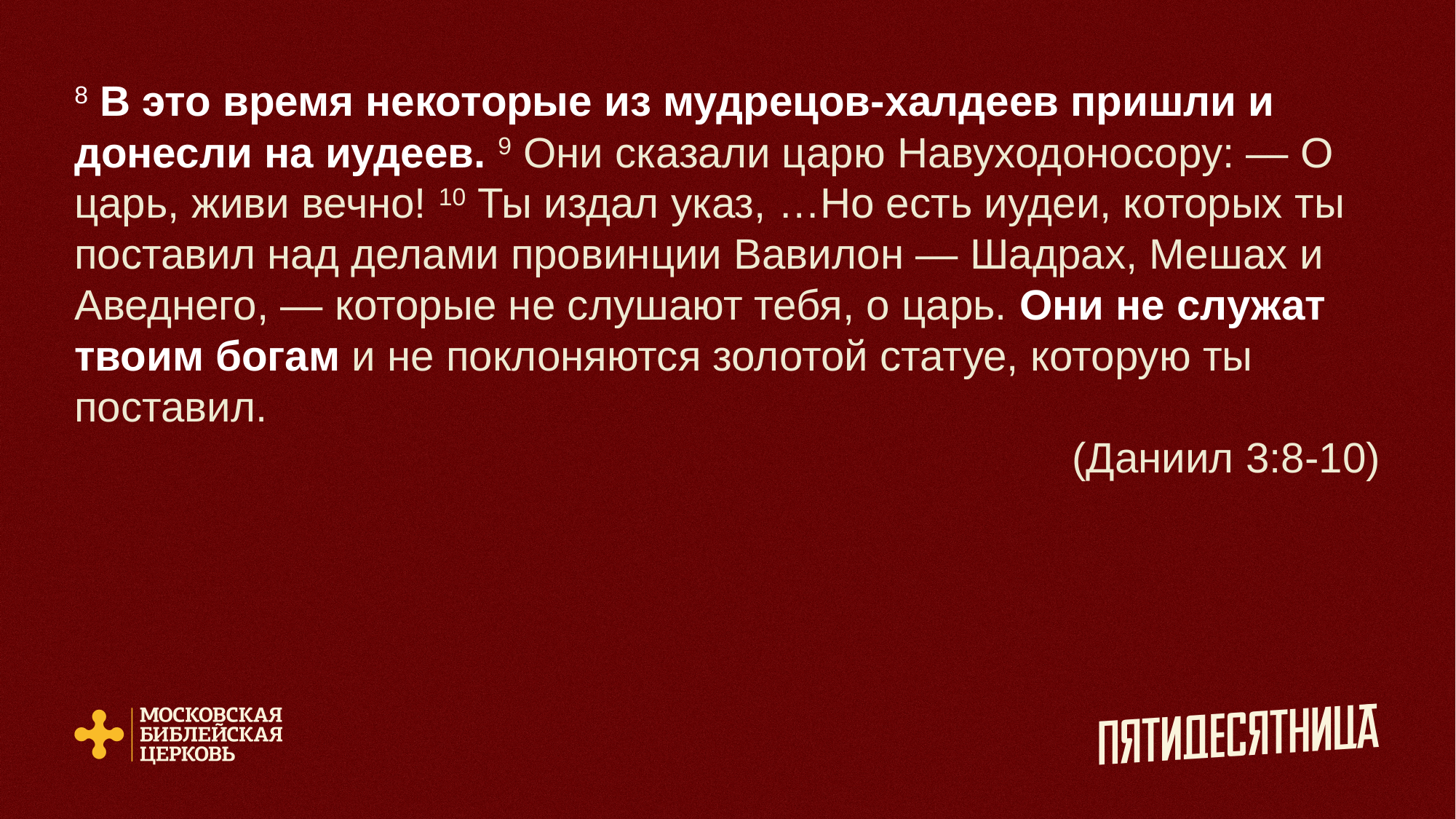

8 В это время некоторые из мудрецов-халдеев пришли и донесли на иудеев. 9 Они сказали царю Навуходоносору: — О царь, живи вечно! 10 Ты издал указ, …Но есть иудеи, которых ты поставил над делами провинции Вавилон — Шадрах, Мешах и Аведнего, — которые не слушают тебя, о царь. Они не служат твоим богам и не поклоняются золотой статуе, которую ты поставил.
(Даниил 3:8-10)